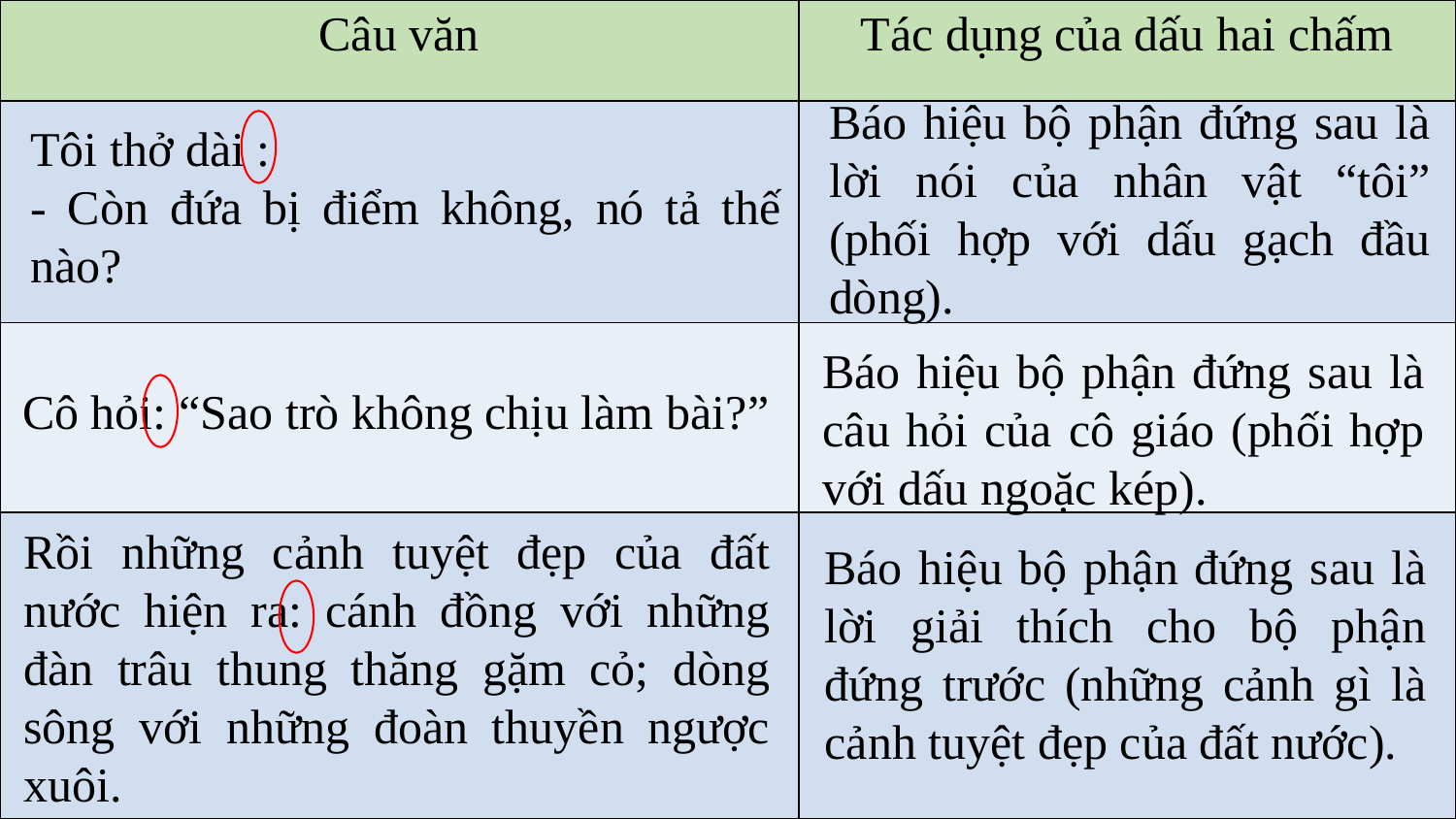

| Câu văn | Tác dụng của dấu hai chấm |
| --- | --- |
|  |  |
|  |  |
|  |  |
Báo hiệu bộ phận đứng sau là lời nói của nhân vật “tôi” (phối hợp với dấu gạch đầu dòng).
Tôi thở dài :
- Còn đứa bị điểm không, nó tả thế nào?

Báo hiệu bộ phận đứng sau là câu hỏi của cô giáo (phối hợp với dấu ngoặc kép).
Cô hỏi: “Sao trò không chịu làm bài?”

Rồi những cảnh tuyệt đẹp của đất nước hiện ra: cánh đồng với những đàn trâu thung thăng gặm cỏ; dòng sông với những đoàn thuyền ngược xuôi.
Báo hiệu bộ phận đứng sau là lời giải thích cho bộ phận đứng trước (những cảnh gì là cảnh tuyệt đẹp của đất nước).